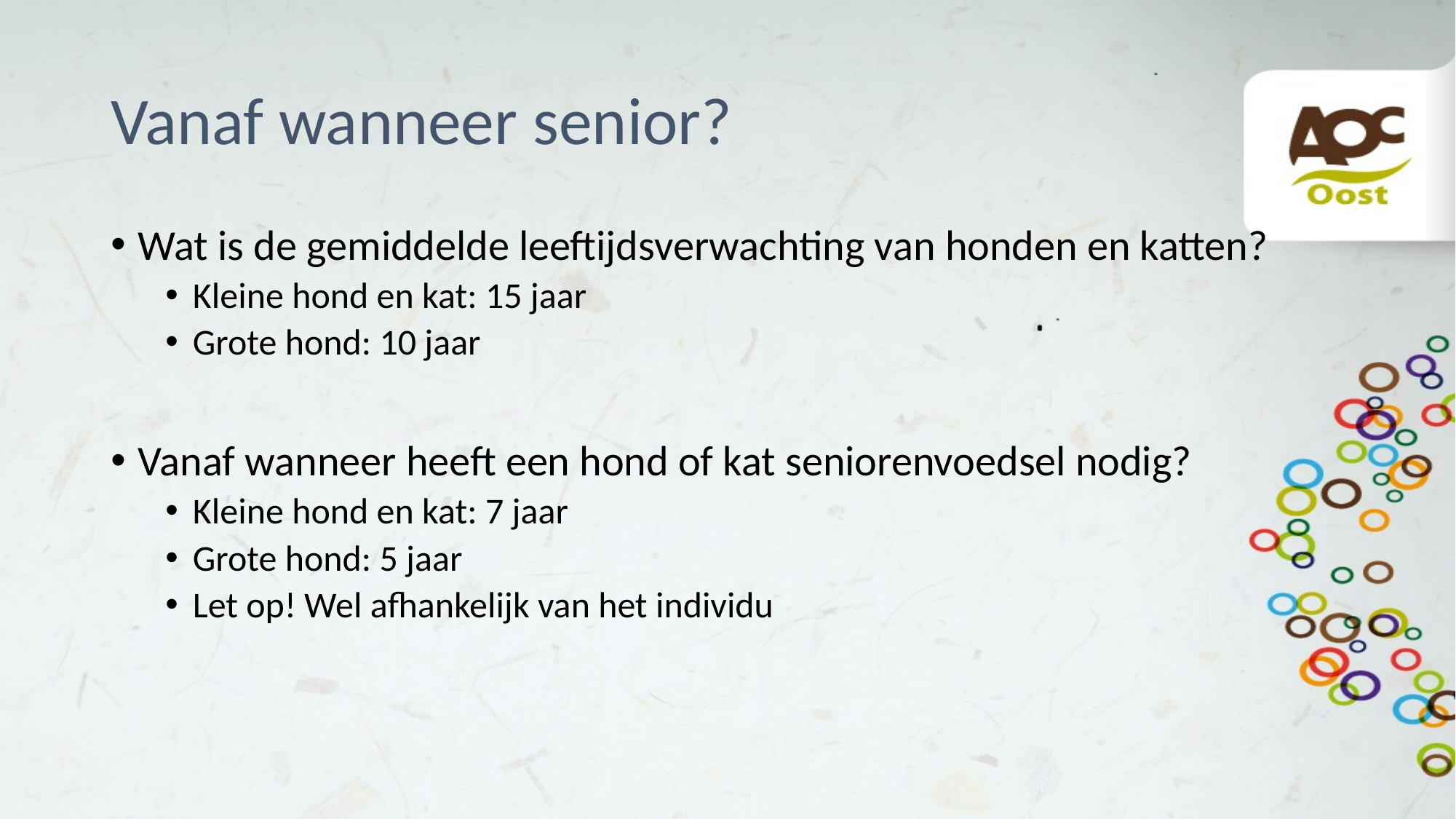

# Vanaf wanneer senior?
Wat is de gemiddelde leeftijdsverwachting van honden en katten?
Kleine hond en kat: 15 jaar
Grote hond: 10 jaar

Vanaf wanneer heeft een hond of kat seniorenvoedsel nodig?
Kleine hond en kat: 7 jaar
Grote hond: 5 jaar
Let op! Wel afhankelijk van het individu